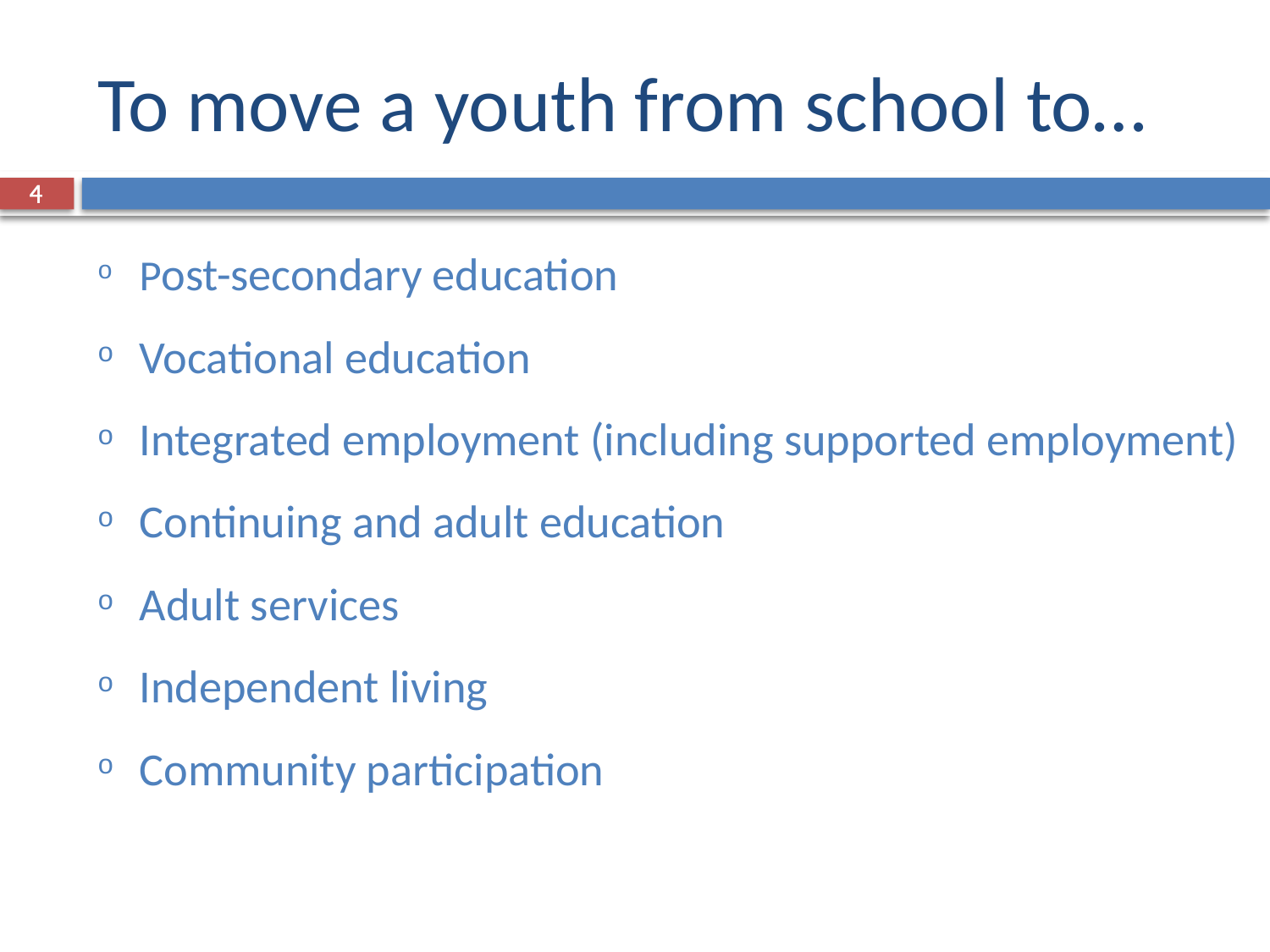

# To move a youth from school to…
4
Post-secondary education
Vocational education
Integrated employment (including supported employment)
Continuing and adult education
Adult services
Independent living
Community participation